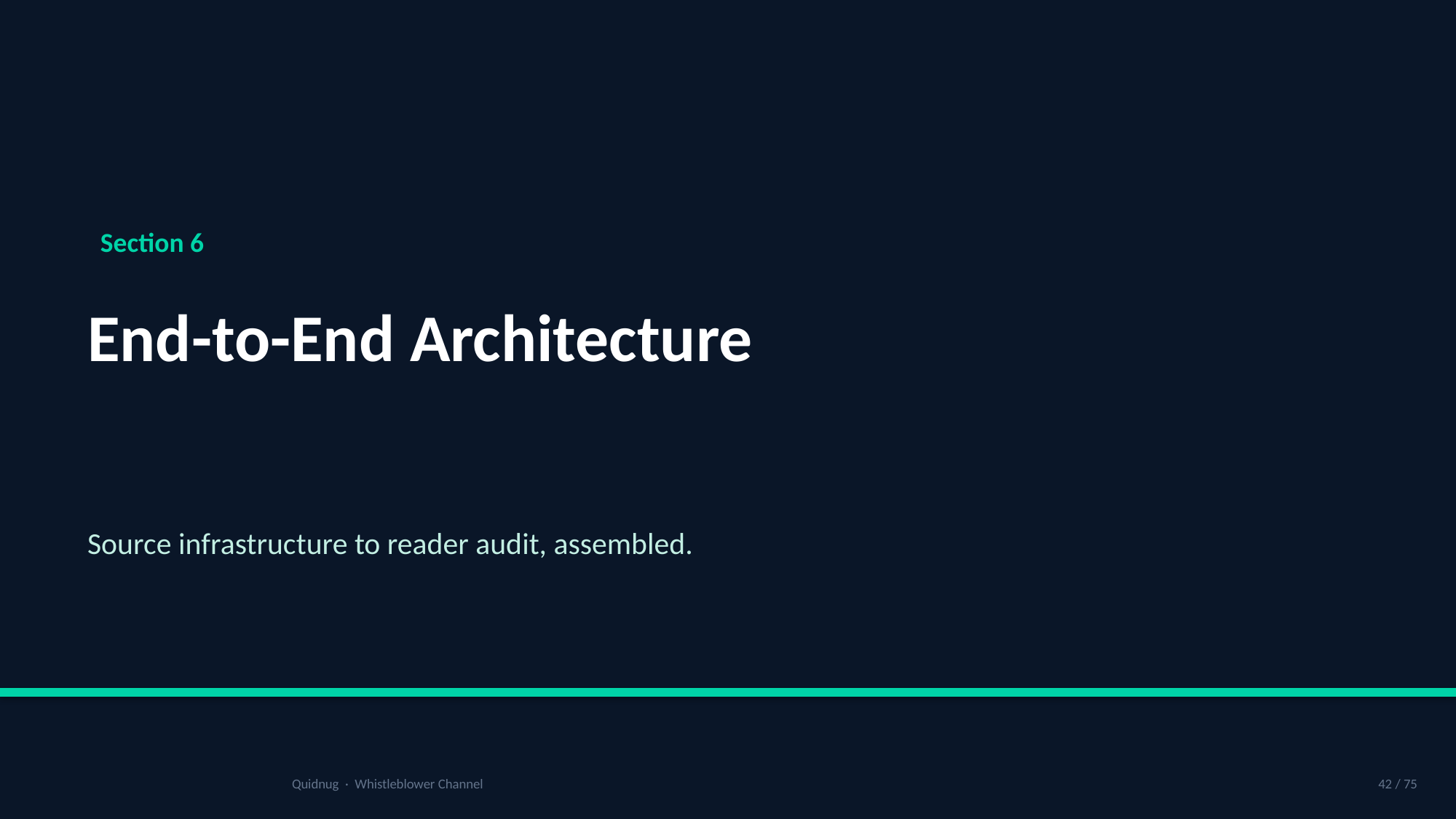

Section 6
End-to-End Architecture
Source infrastructure to reader audit, assembled.

Quidnug  ·  Whistleblower Channel
42 / 75